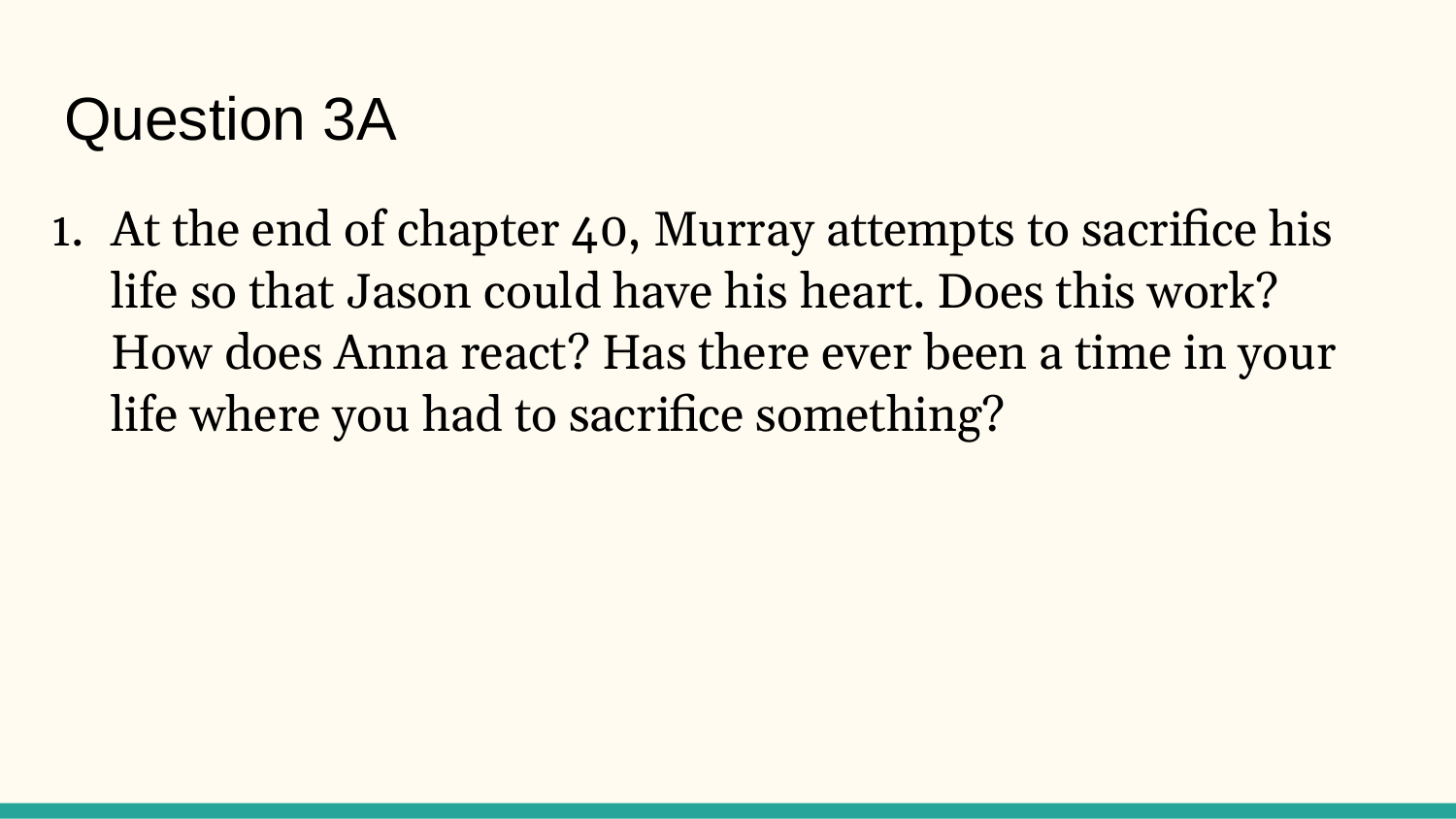

# Question 3A
At the end of chapter 40, Murray attempts to sacrifice his life so that Jason could have his heart. Does this work? How does Anna react? Has there ever been a time in your life where you had to sacrifice something?